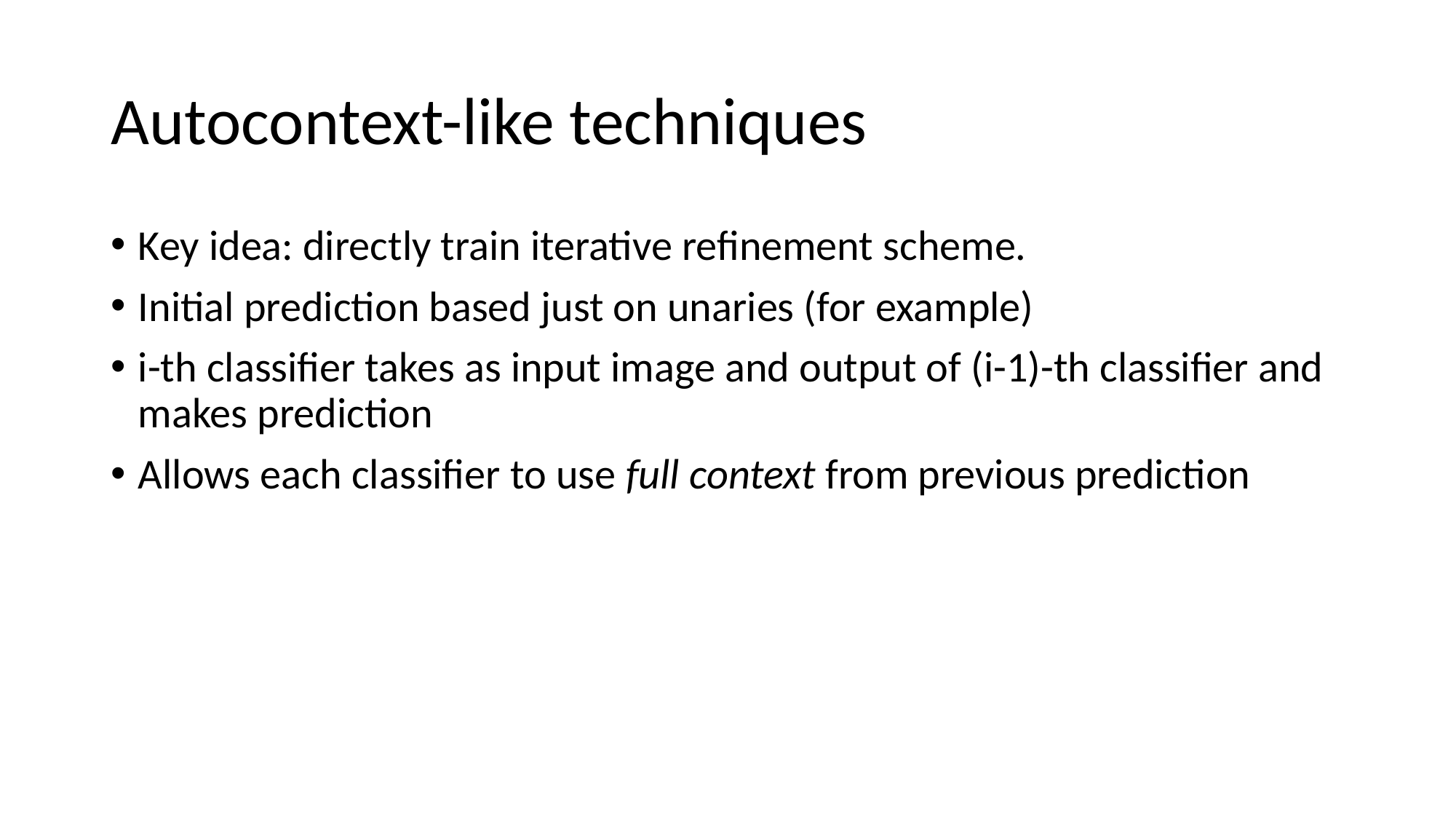

# Autocontext-like techniques
Key idea: directly train iterative refinement scheme.
Initial prediction based just on unaries (for example)
i-th classifier takes as input image and output of (i-1)-th classifier and makes prediction
Allows each classifier to use full context from previous prediction